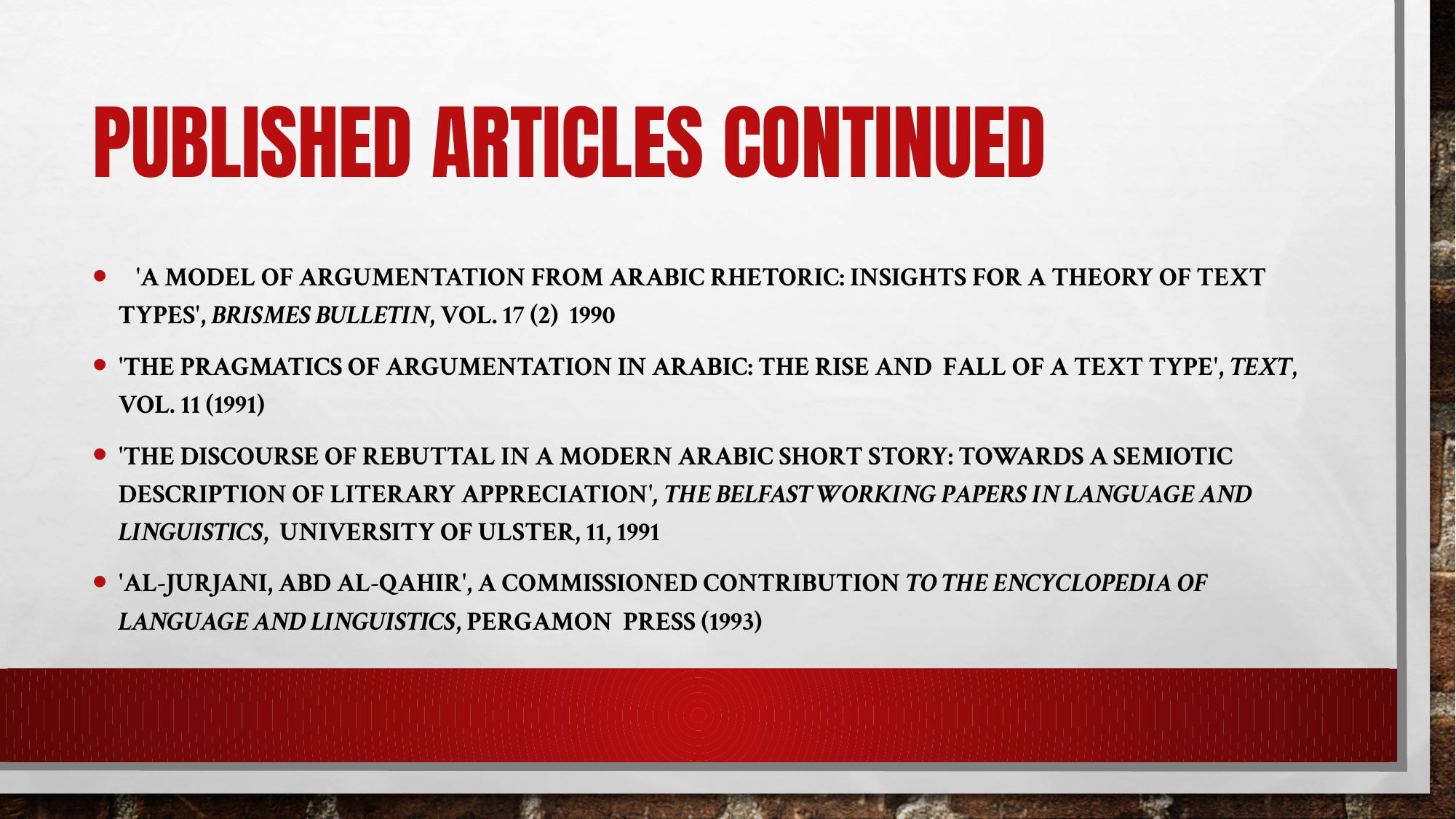

# Published ARTICLES CONTINUED
   'A model of argumentation from Arabic rhetoric: Insights for a theory of text types', BRISMES Bulletin, Vol. 17 (2)  1990
'The pragmatics of argumentation in Arabic: The rise and  fall of a text type', Text, Vol. 11 (1991)
'The discourse of rebuttal in a modern Arabic short story: Towards a semiotic description of literary appreciation', The Belfast Working Papers in Language and Linguistics,  University of Ulster, 11, 1991
'al-Jurjani, Abd al-Qahir', a commissioned contribution to The Encyclopedia of Language and Linguistics, Pergamon  Press (1993)